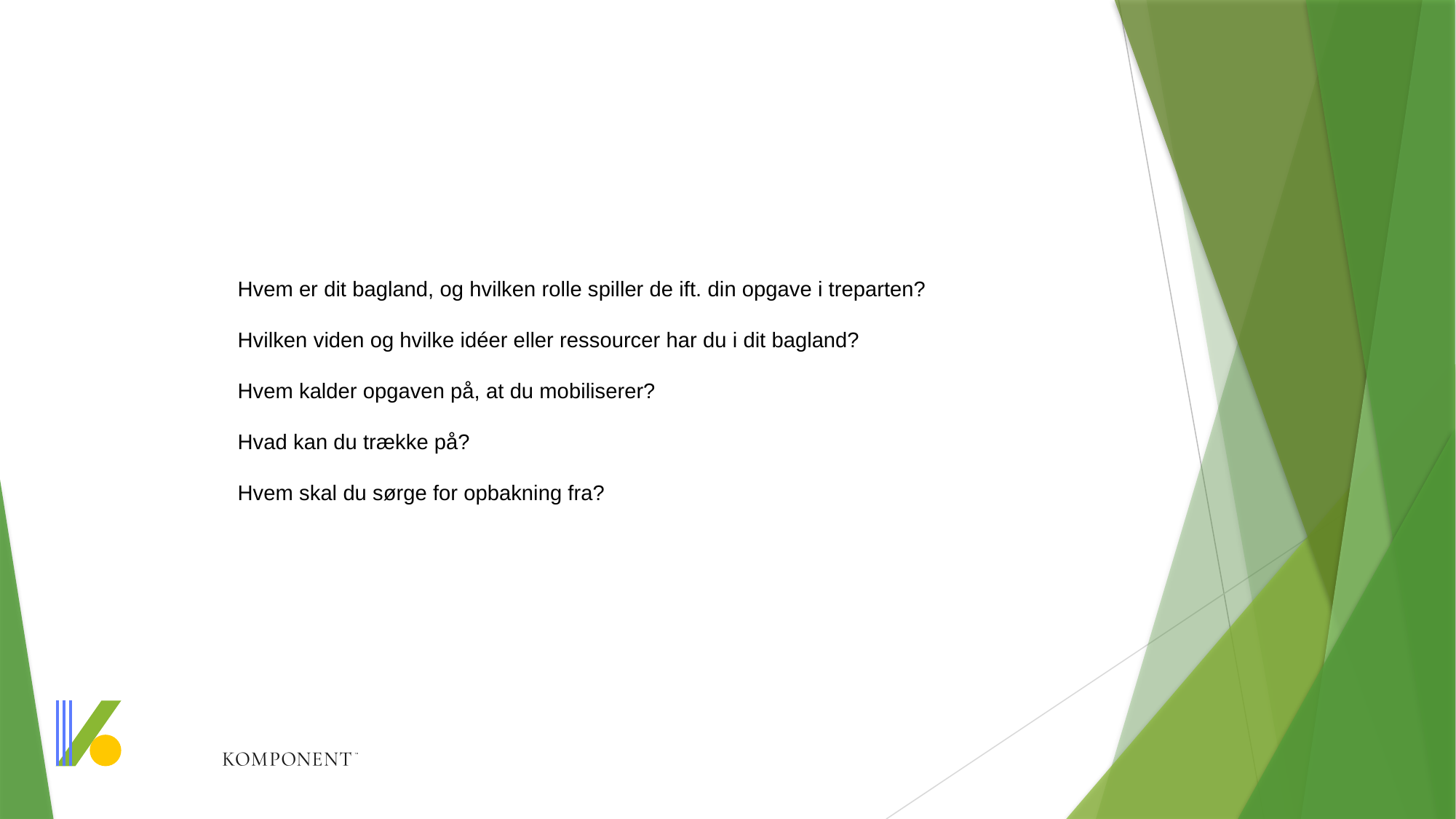

Hvem er dit bagland, og hvilken rolle spiller de ift. din opgave i treparten?

Hvilken viden og hvilke idéer eller ressourcer har du i dit bagland?

Hvem kalder opgaven på, at du mobiliserer?

Hvad kan du trække på?

Hvem skal du sørge for opbakning fra?